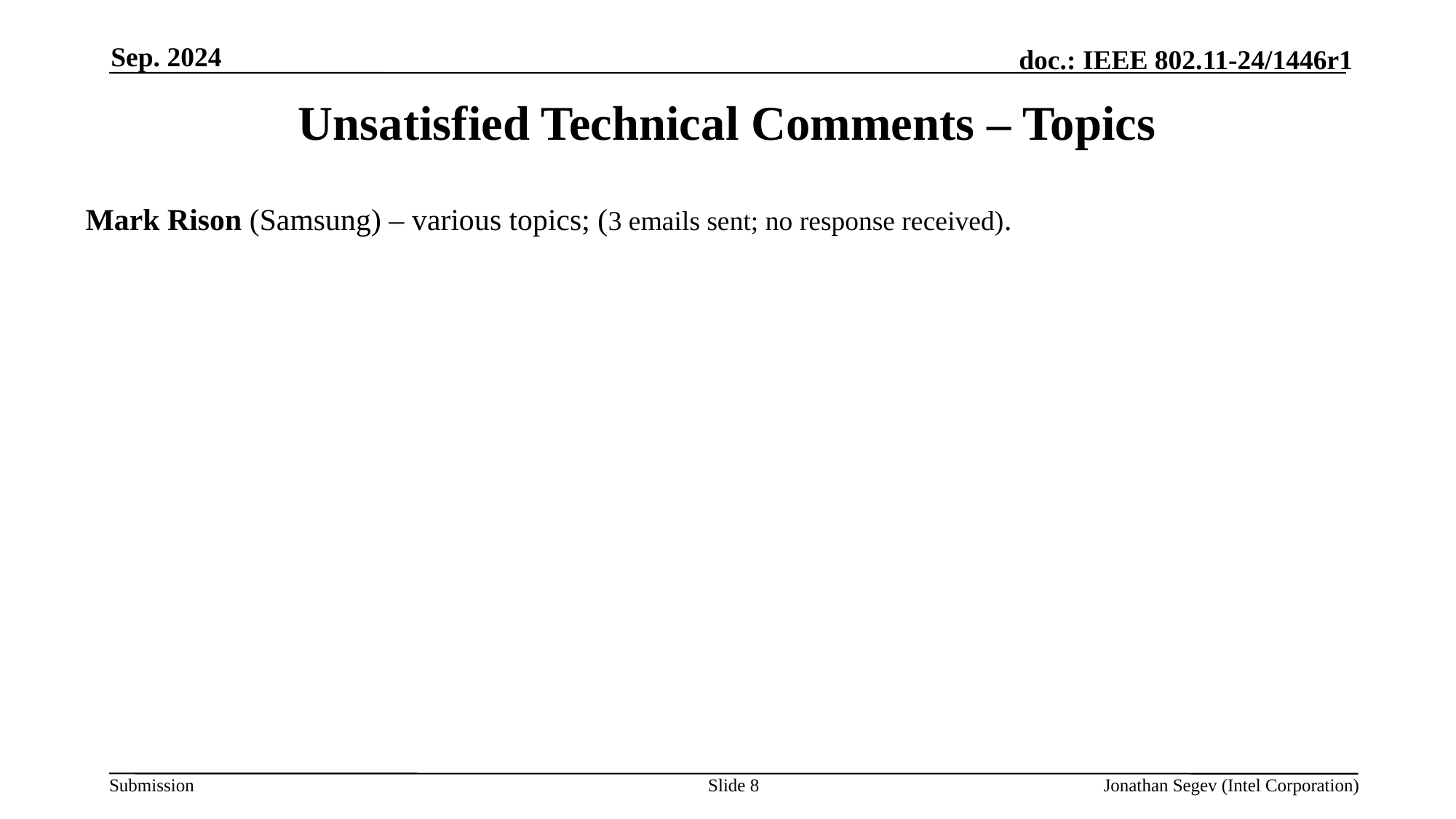

Sep. 2024
# Unsatisfied Technical Comments – Topics
Mark Rison (Samsung) – various topics; (3 emails sent; no response received).
Slide 8
Jonathan Segev (Intel Corporation)